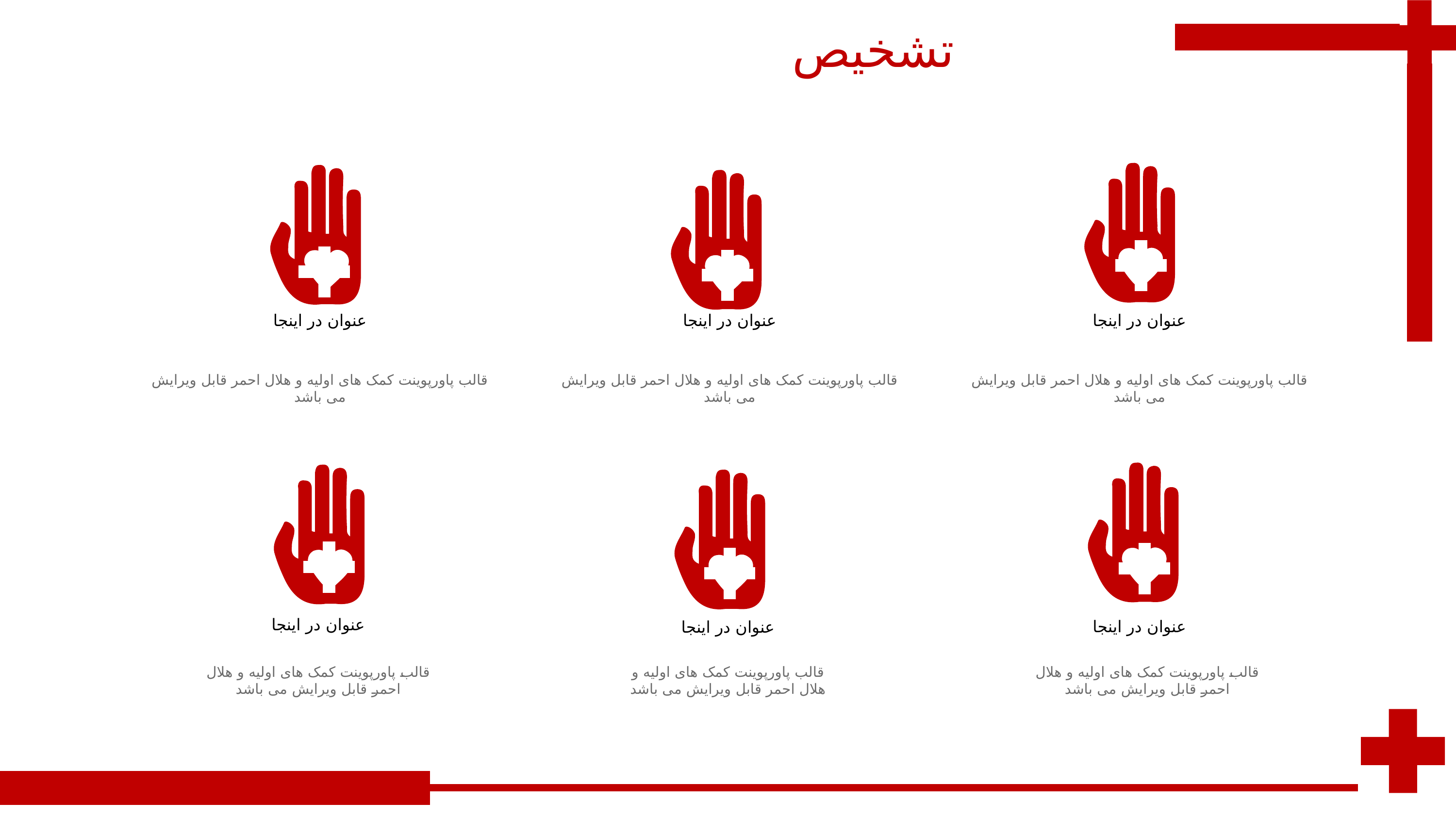

تشخیص

عنوان در اینجا
عنوان در اینجا
عنوان در اینجا
قالب پاورپوینت کمک های اولیه و هلال احمر قابل ویرایش می باشد
قالب پاورپوینت کمک های اولیه و هلال احمر قابل ویرایش می باشد
قالب پاورپوینت کمک های اولیه و هلال احمر قابل ویرایش می باشد

عنوان در اینجا
عنوان در اینجا
عنوان در اینجا
قالب پاورپوینت کمک های اولیه و هلال احمر قابل ویرایش می باشد
قالب پاورپوینت کمک های اولیه و هلال احمر قابل ویرایش می باشد
قالب پاورپوینت کمک های اولیه و هلال احمر قابل ویرایش می باشد